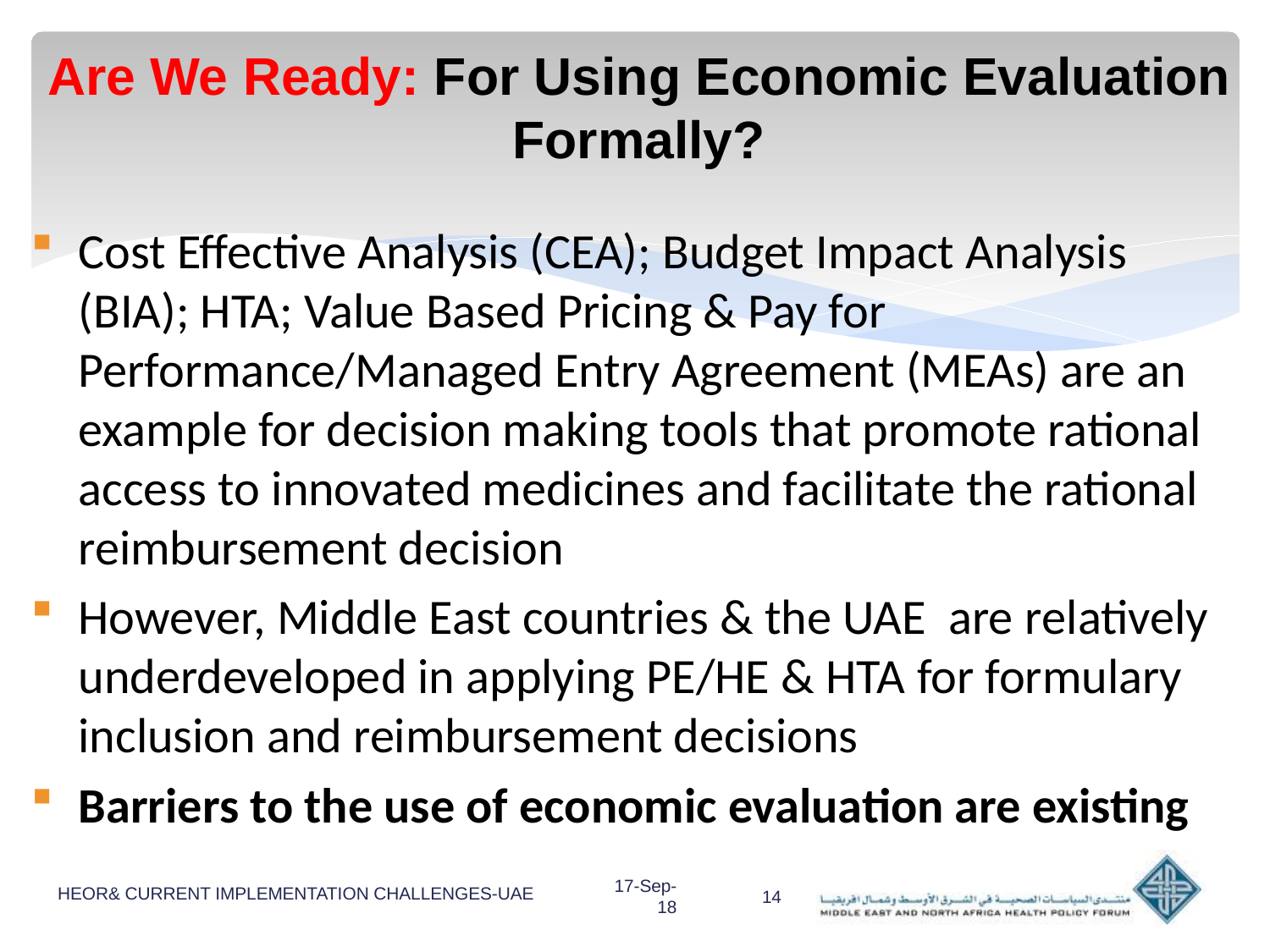

# Are We Ready: For Using Economic Evaluation Formally?
Cost Effective Analysis (CEA); Budget Impact Analysis (BIA); HTA; Value Based Pricing & Pay for Performance/Managed Entry Agreement (MEAs) are an example for decision making tools that promote rational access to innovated medicines and facilitate the rational reimbursement decision
However, Middle East countries & the UAE  are relatively underdeveloped in applying PE/HE & HTA for formulary inclusion and reimbursement decisions
Barriers to the use of economic evaluation are existing
HEOR& CURRENT IMPLEMENTATION CHALLENGES-UAE
17-Sep-18
14